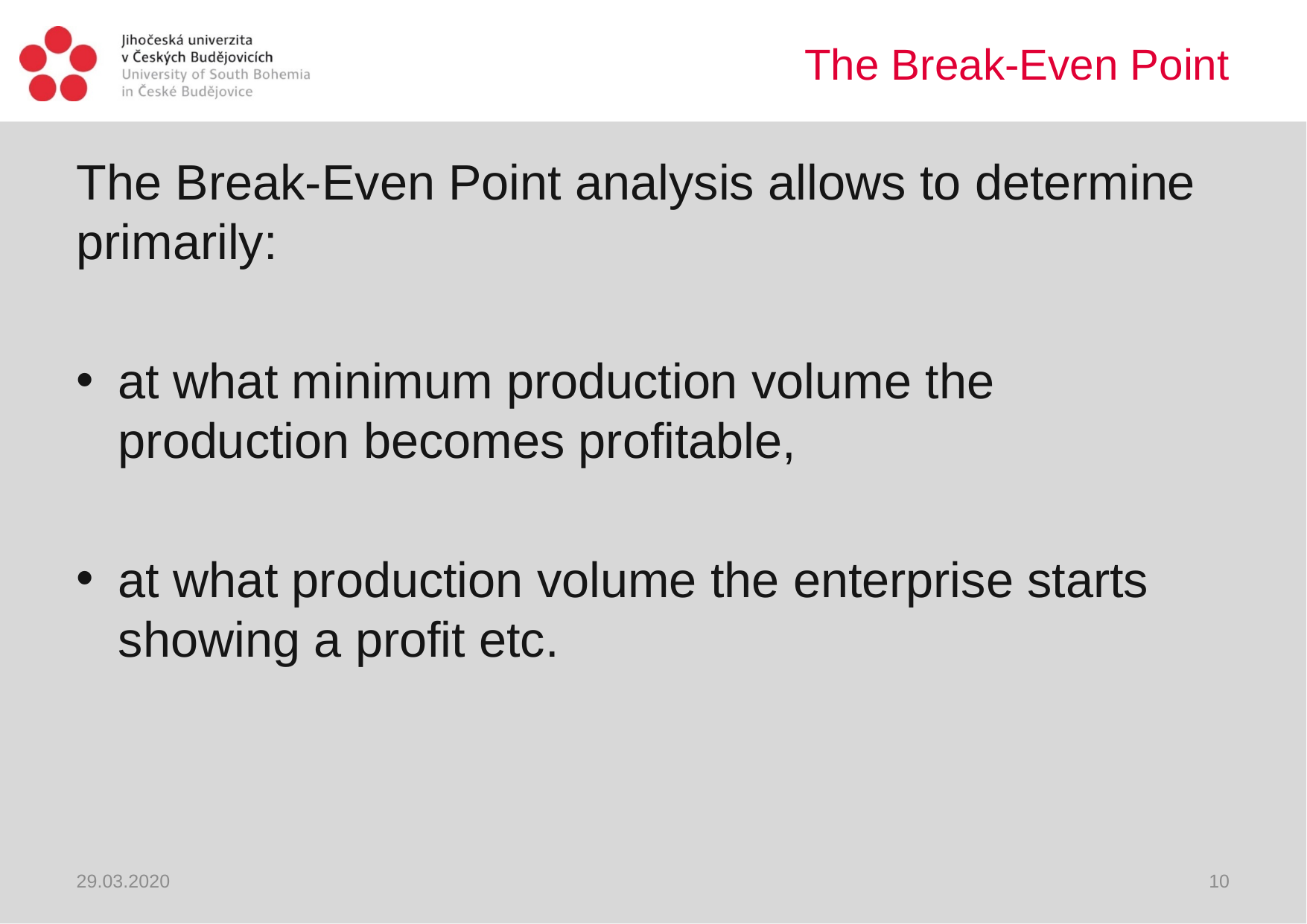

# The Break-Even Point
The Break-Even Point analysis allows to determine primarily:

at what minimum production volume the production becomes profitable,

at what production volume the enterprise starts showing a profit etc.

29.03.2020
10